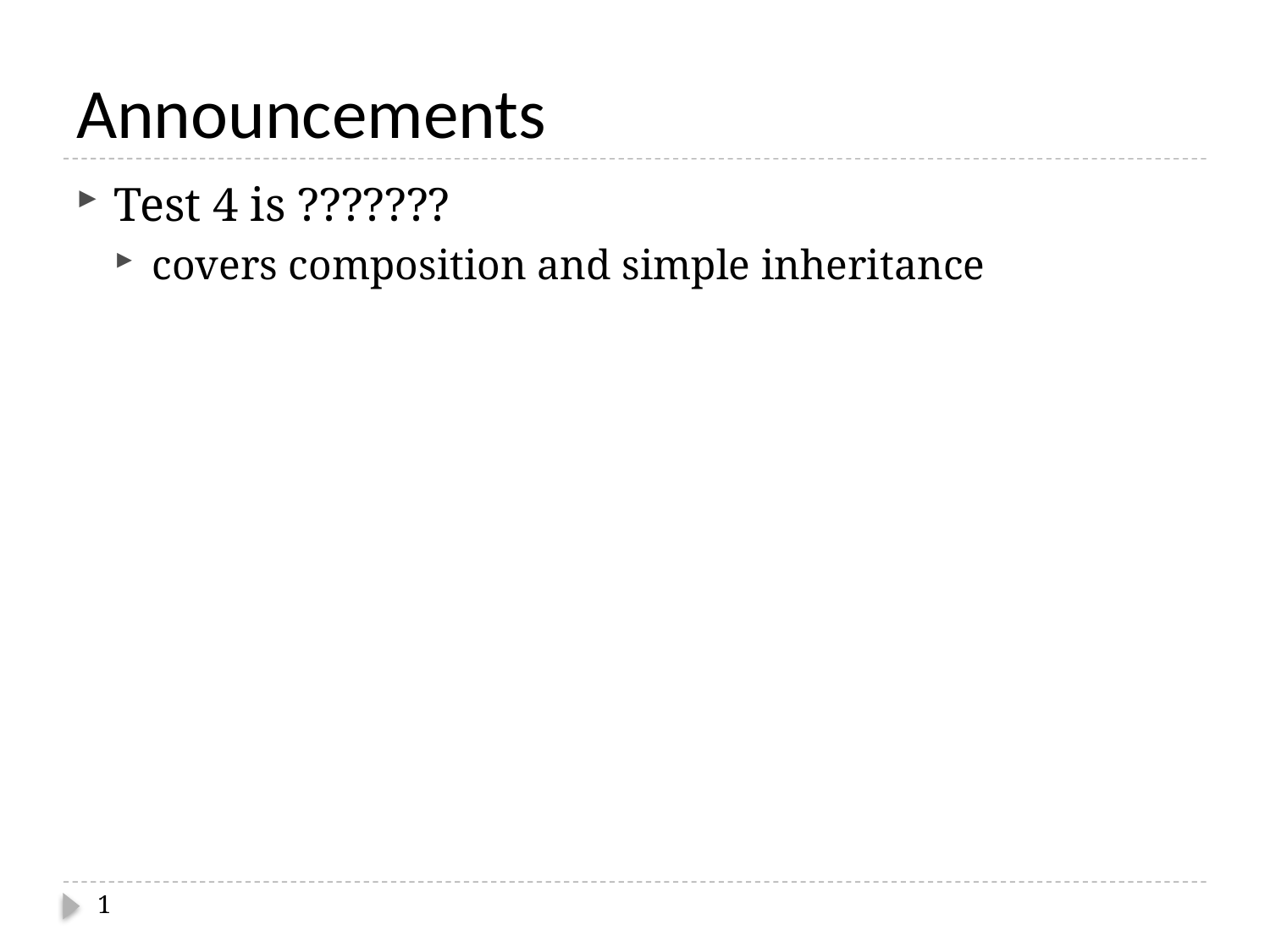

# Announcements
Test 4 is ???????
covers composition and simple inheritance

1